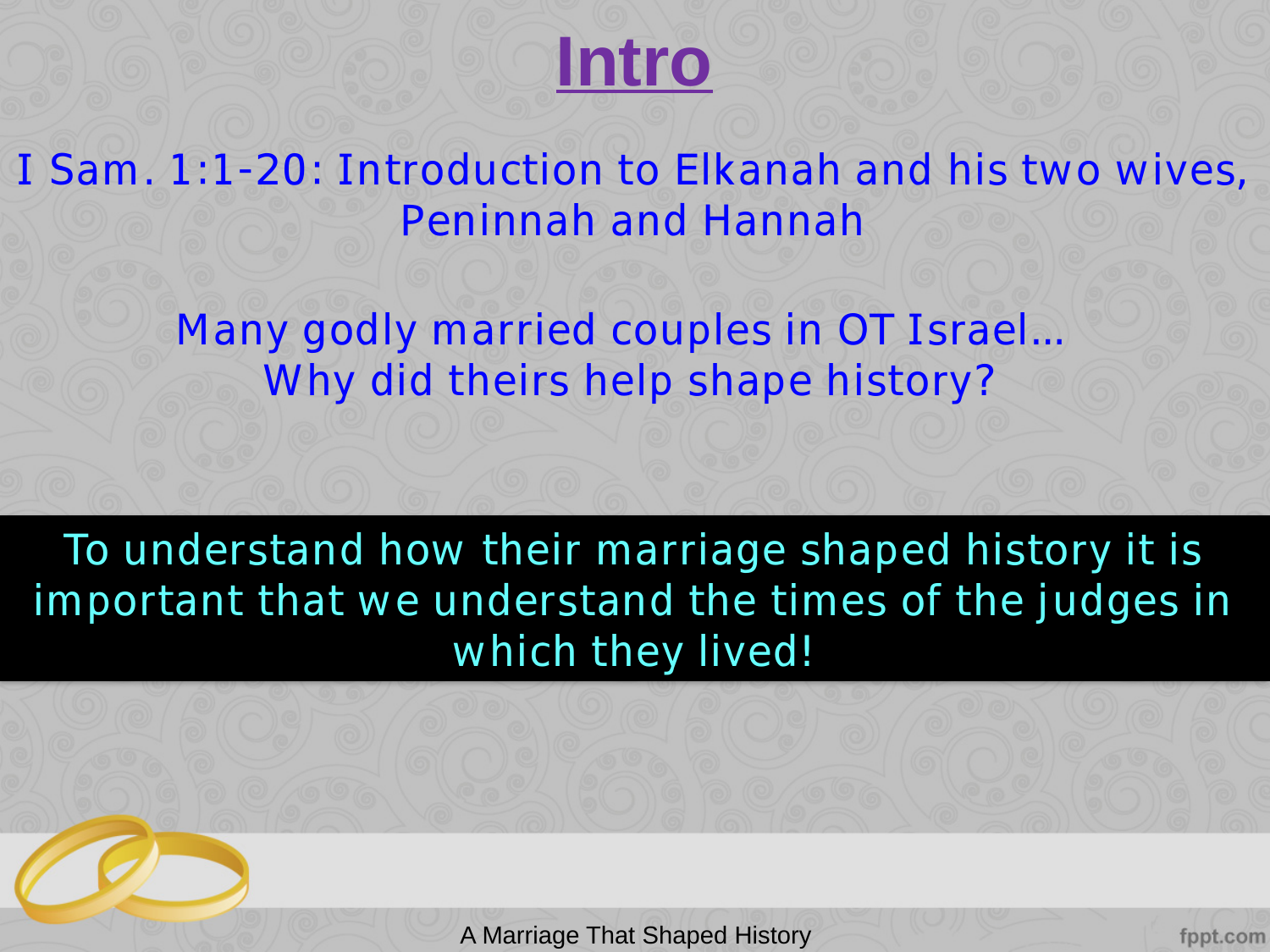

# Intro
I Sam. 1:1-20: Introduction to Elkanah and his two wives,
Peninnah and Hannah
Many godly married couples in OT Israel…
Why did theirs help shape history?
To understand how their marriage shaped history it is
important that we understand the times of the judges in
which they lived!
A Marriage That Shaped History